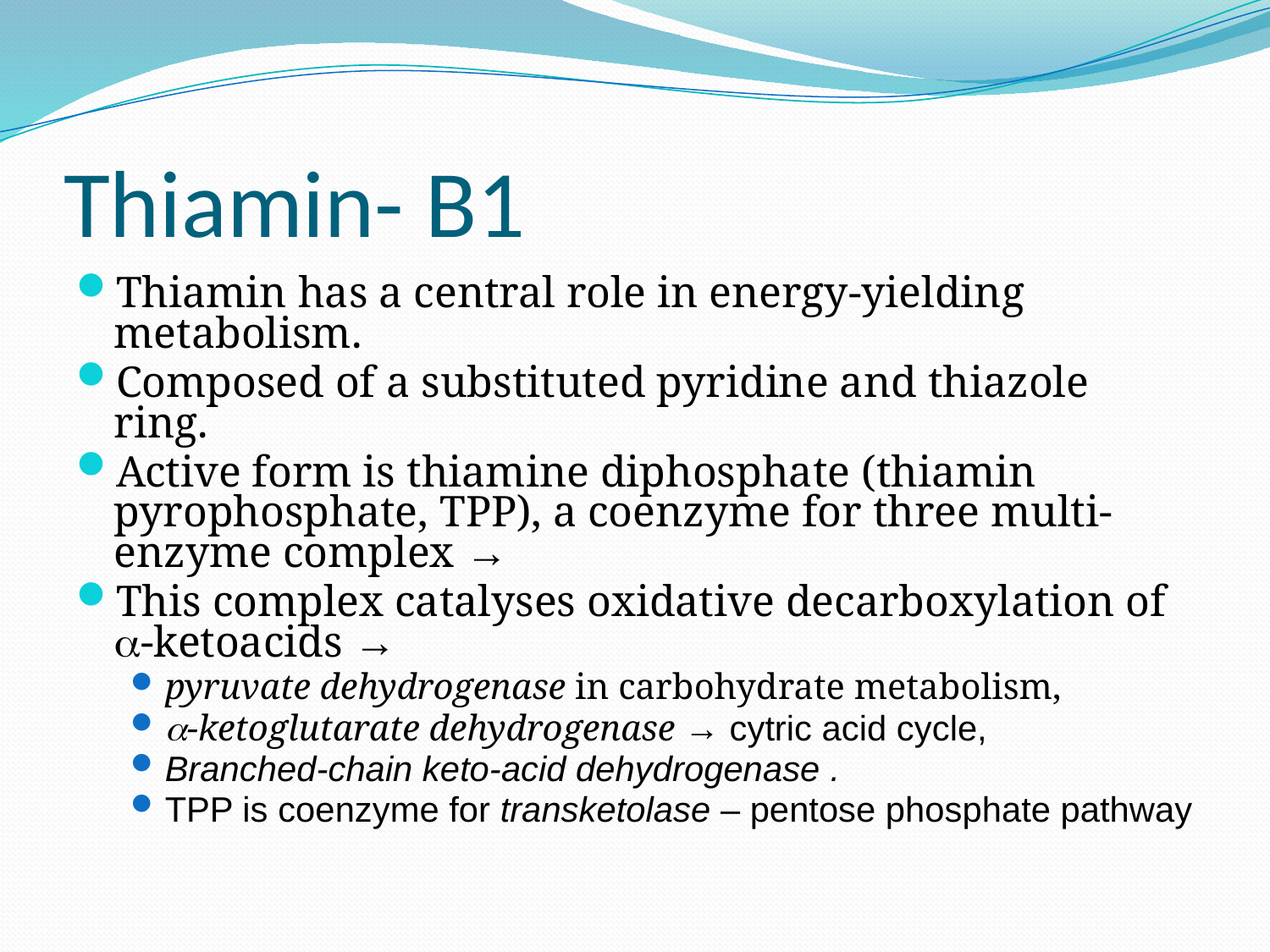

# Thiamin- B1
Thiamin has a central role in energy-yielding metabolism.
Composed of a substituted pyridine and thiazole ring.
Active form is thiamine diphosphate (thiamin pyrophosphate, TPP), a coenzyme for three multi-enzyme complex →
This complex catalyses oxidative decarboxylation of α-ketoacids →
pyruvate dehydrogenase in carbohydrate metabolism,
α-ketoglutarate dehydrogenase → cytric acid cycle,
Branched-chain keto-acid dehydrogenase .
TPP is coenzyme for transketolase – pentose phosphate pathway